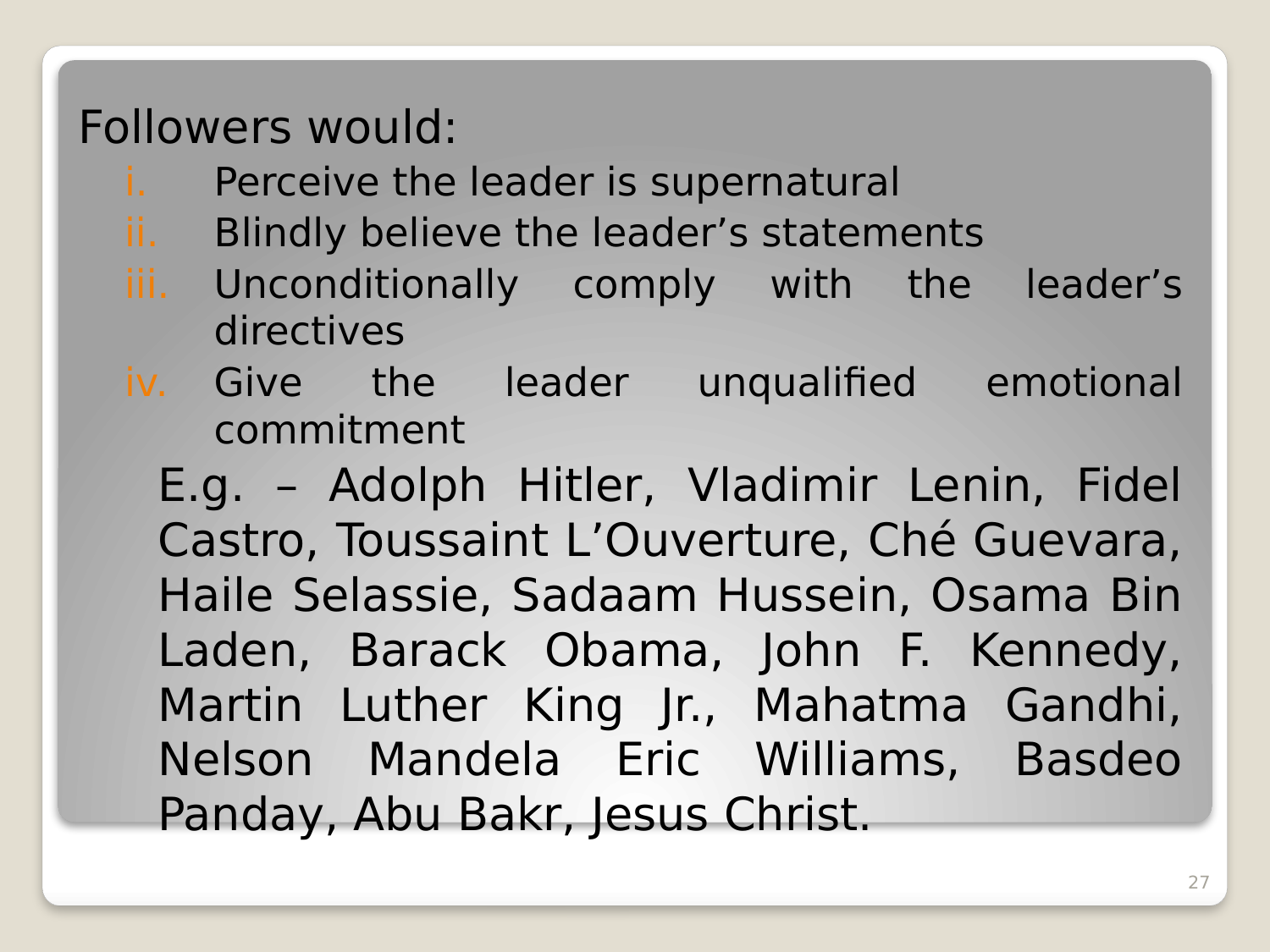

Followers would:
Perceive the leader is supernatural
Blindly believe the leader’s statements
Unconditionally comply with the leader’s directives
Give the leader unqualified emotional commitment
	E.g. – Adolph Hitler, Vladimir Lenin, Fidel Castro, Toussaint L’Ouverture, Ché Guevara, Haile Selassie, Sadaam Hussein, Osama Bin Laden, Barack Obama, John F. Kennedy, Martin Luther King Jr., Mahatma Gandhi, Nelson Mandela Eric Williams, Basdeo Panday, Abu Bakr, Jesus Christ.
27